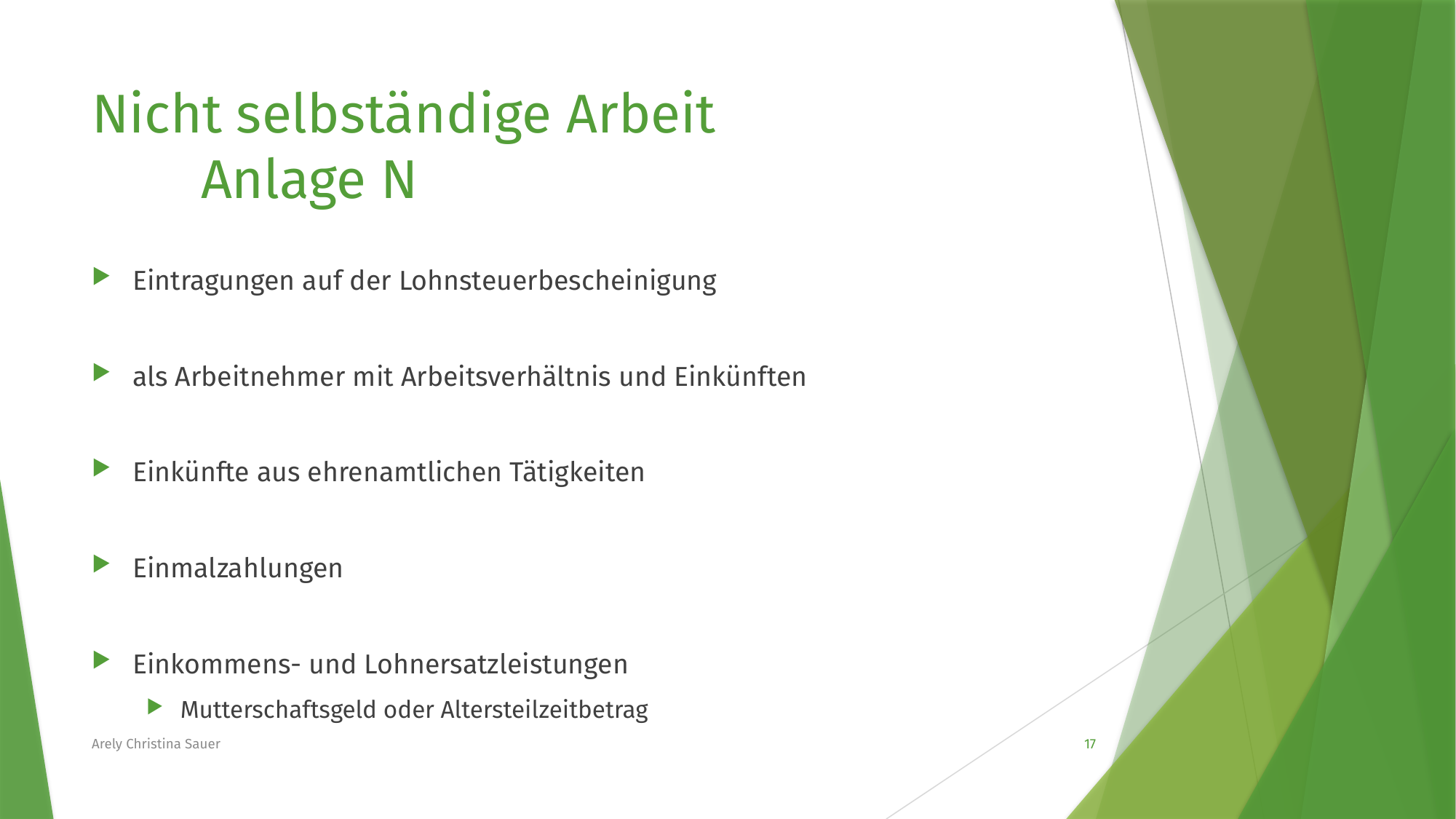

# Nicht selbständige Arbeit Anlage N
Eintragungen auf der Lohnsteuerbescheinigung

als Arbeitnehmer mit Arbeitsverhältnis und Einkünften

Einkünfte aus ehrenamtlichen Tätigkeiten

Einmalzahlungen

Einkommens- und Lohnersatzleistungen
Mutterschaftsgeld oder Altersteilzeitbetrag
Arely Christina Sauer
17